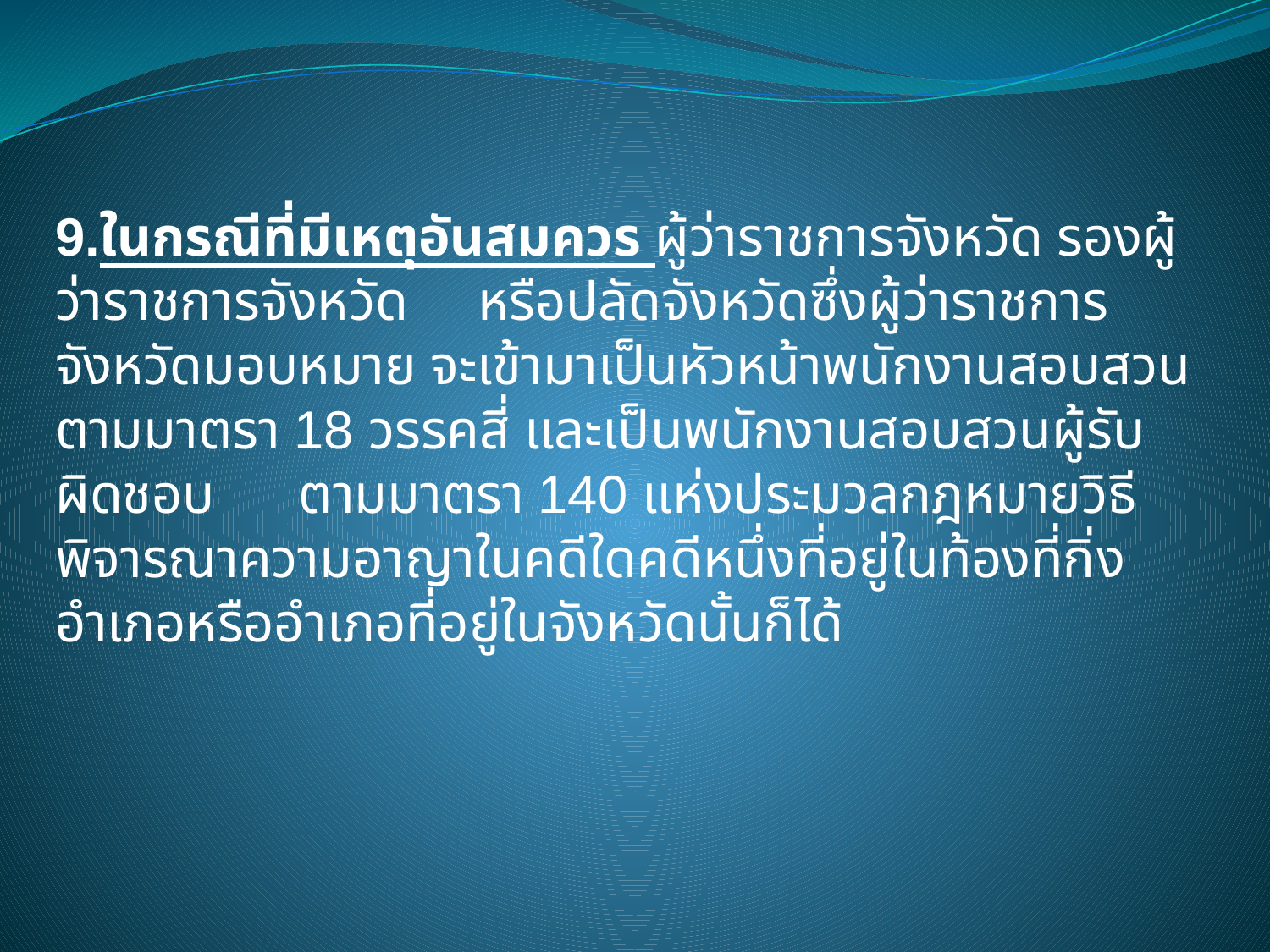

9.ในกรณีที่มีเหตุอันสมควร ผู้ว่าราชการจังหวัด รองผู้ว่าราชการจังหวัด     หรือปลัดจังหวัดซึ่งผู้ว่าราชการจังหวัดมอบหมาย จะเข้ามาเป็นหัวหน้าพนักงานสอบสวนตามมาตรา 18 วรรคสี่ และเป็นพนักงานสอบสวนผู้รับผิดชอบ      ตามมาตรา 140 แห่งประมวลกฎหมายวิธีพิจารณาความอาญาในคดีใดคดีหนึ่งที่อยู่ในท้องที่กิ่งอำเภอหรืออำเภอที่อยู่ในจังหวัดนั้นก็ได้